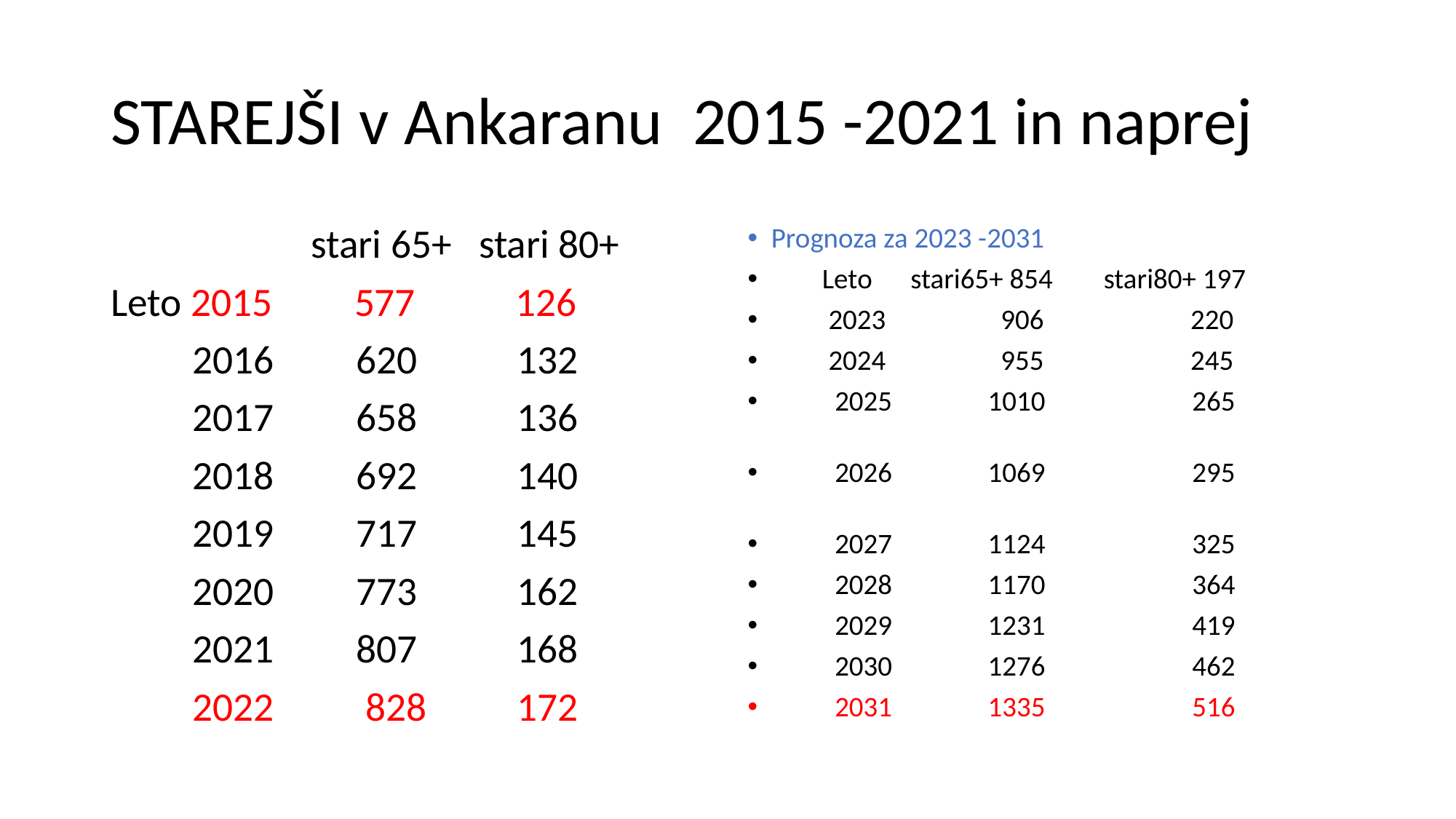

# STAREJŠI v Ankaranu  2015 -2021 in naprej
                      stari 65+   stari 80+
Leto 2015         577           126
         2016         620           132
         2017         658           136
         2018         692           140
         2019         717           145
         2020         773           162
         2021         807           168
         2022          828          172

Prognoza za 2023 -2031
        Leto      stari65+ 854        stari80+ 197
         2023                  906                       220
         2024                  955                       245
          2025               1010                       265
          2026               1069                       295
          2027               1124                       325
          2028               1170                       364
          2029               1231                       419
          2030               1276                       462
          2031               1335                       516